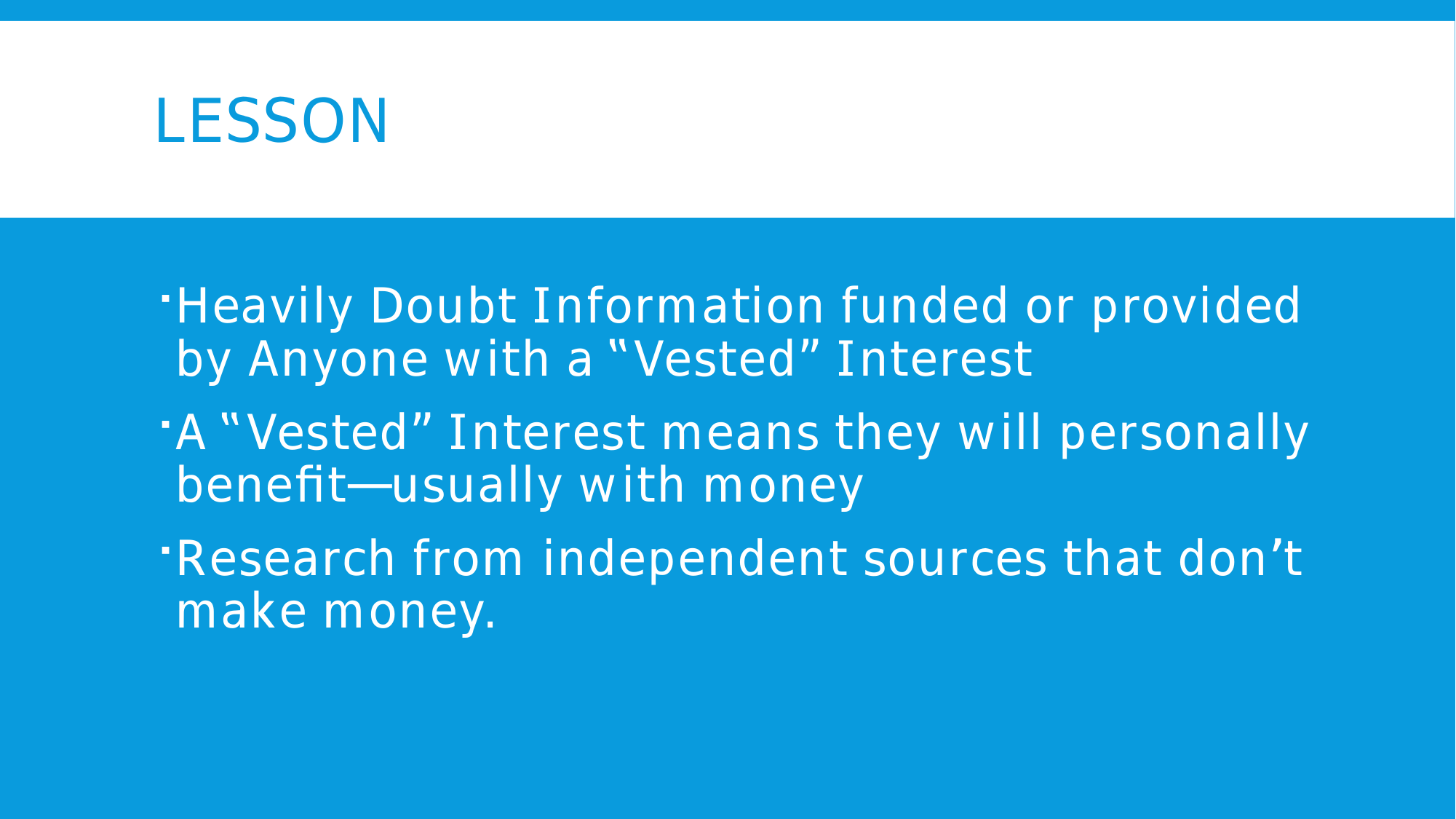

# lesson
Heavily Doubt Information funded or provided by Anyone with a “Vested” Interest
A “Vested” Interest means they will personally benefit—usually with money
Research from independent sources that don’t make money.